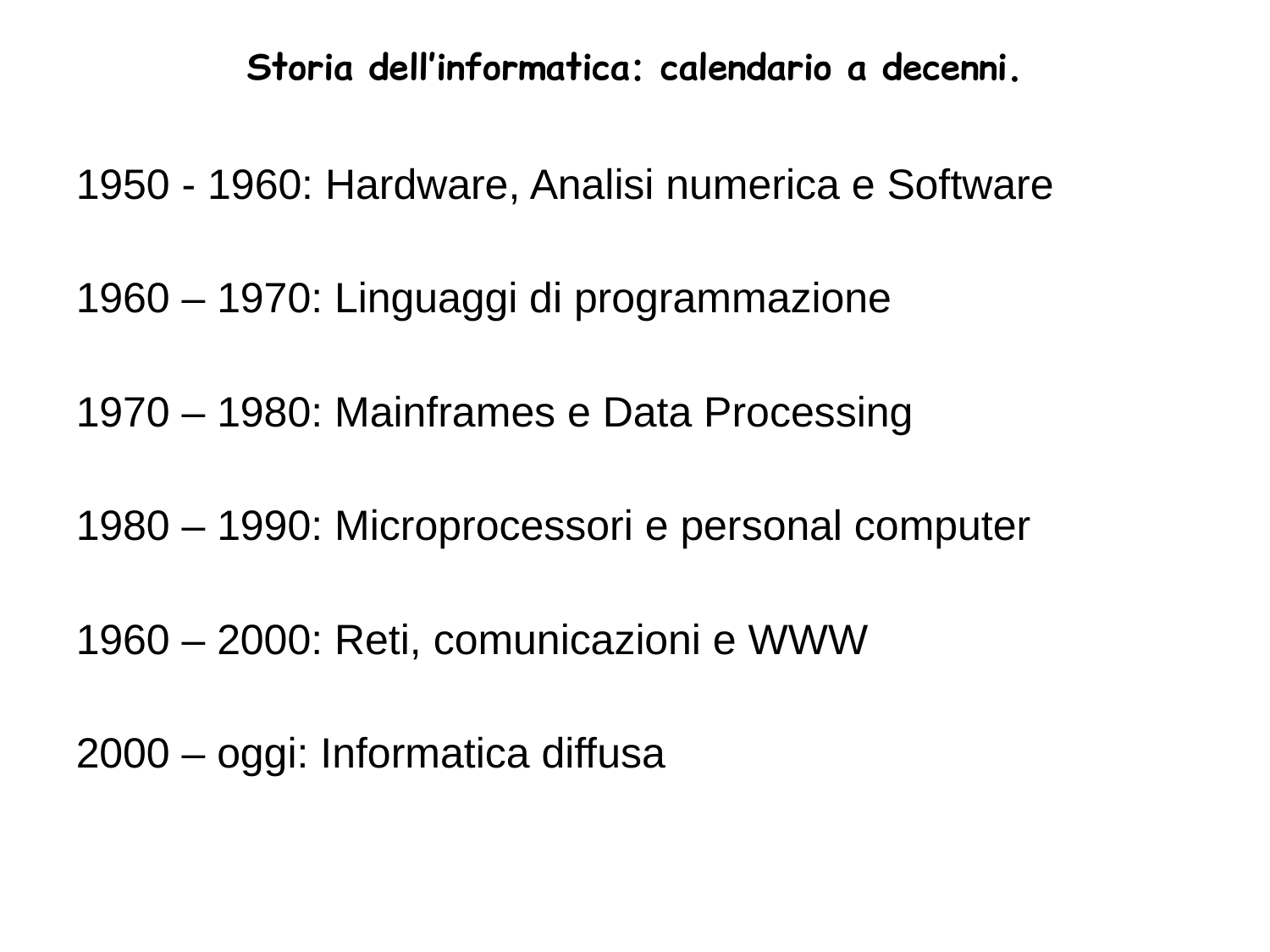

Storia dell’informatica: calendario a decenni.
1950 - 1960: Hardware, Analisi numerica e Software

1960 – 1970: Linguaggi di programmazione

1970 – 1980: Mainframes e Data Processing

1980 – 1990: Microprocessori e personal computer

1960 – 2000: Reti, comunicazioni e WWW

2000 – oggi: Informatica diffusa